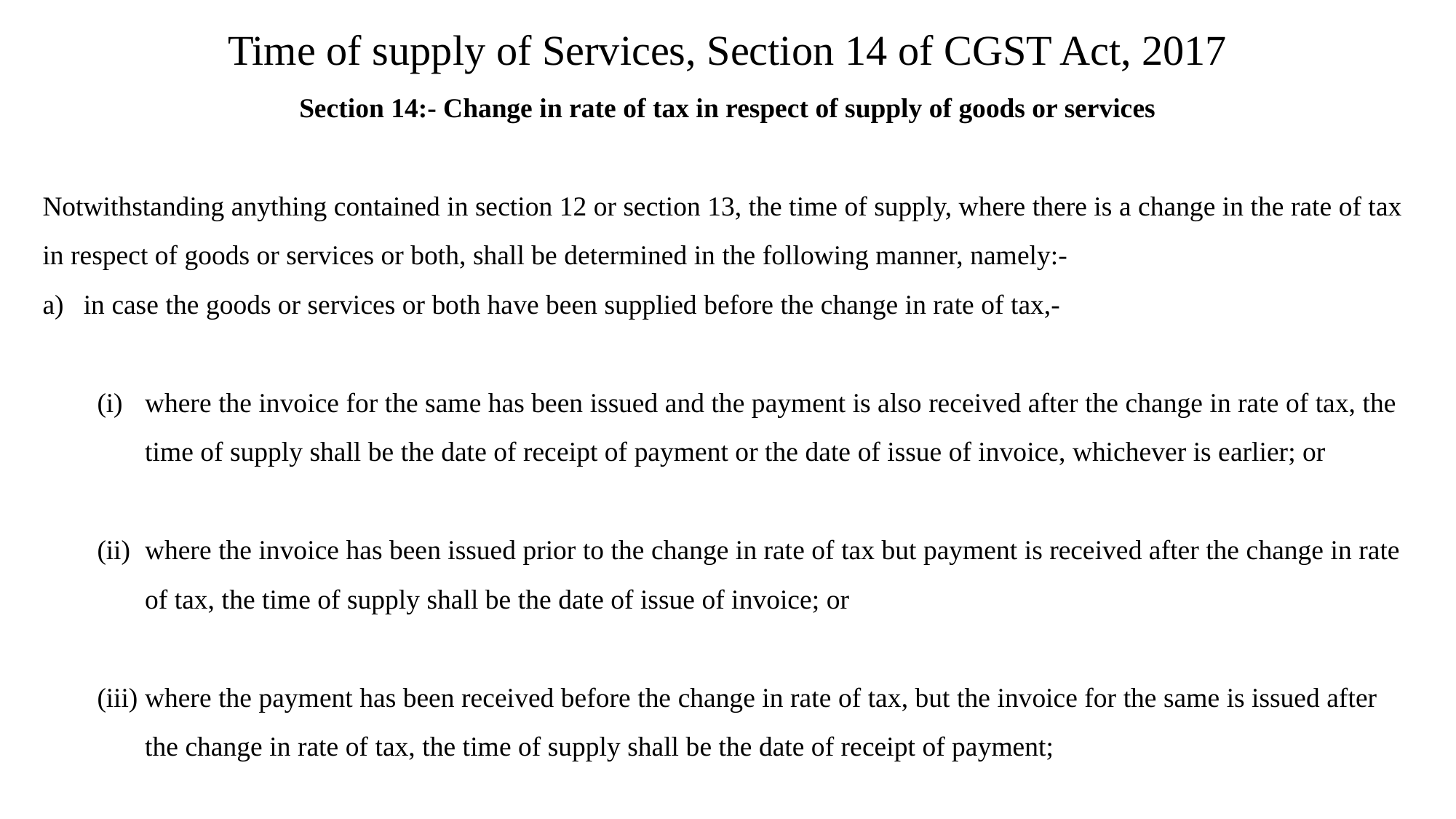

Time of supply of Services, Section 14 of CGST Act, 2017
Section 14:- Change in rate of tax in respect of supply of goods or services

Notwithstanding anything contained in section 12 or section 13, the time of supply, where there is a change in the rate of tax in respect of goods or services or both, shall be determined in the following manner, namely:-
in case the goods or services or both have been supplied before the change in rate of tax,-

where the invoice for the same has been issued and the payment is also received after the change in rate of tax, the time of supply shall be the date of receipt of payment or the date of issue of invoice, whichever is earlier; or

where the invoice has been issued prior to the change in rate of tax but payment is received after the change in rate of tax, the time of supply shall be the date of issue of invoice; or

where the payment has been received before the change in rate of tax, but the invoice for the same is issued after the change in rate of tax, the time of supply shall be the date of receipt of payment;